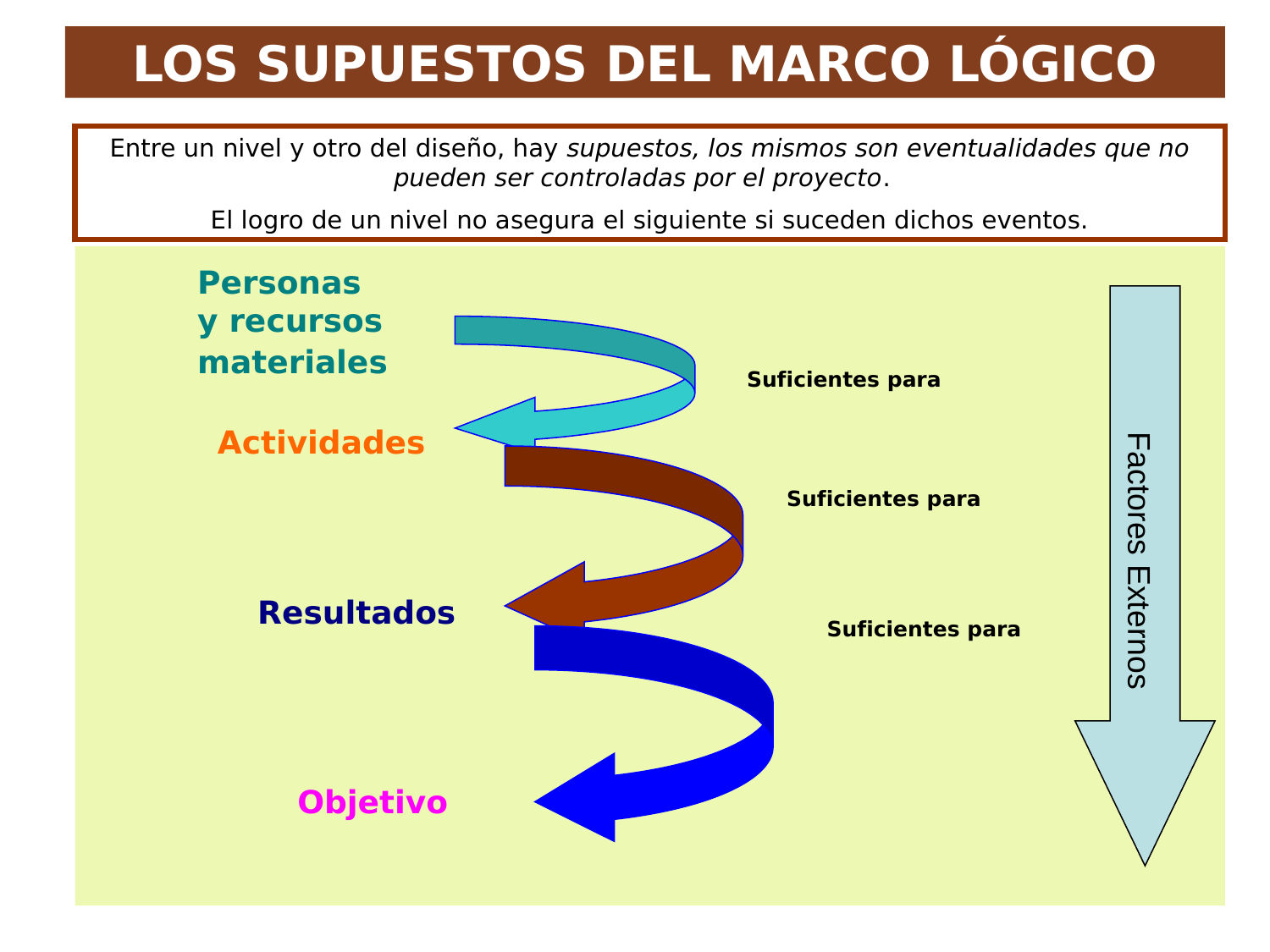

LOS SUPUESTOS DEL MARCO LÓGICO
Entre un nivel y otro del diseño, hay supuestos, los mismos son eventualidades que no pueden ser controladas por el proyecto.
El logro de un nivel no asegura el siguiente si suceden dichos eventos.

Personas
y recursos materiales

   Suficientes para
Actividades

   Suficientes para
Factores Externos
Resultados

   Suficientes para

Objetivo